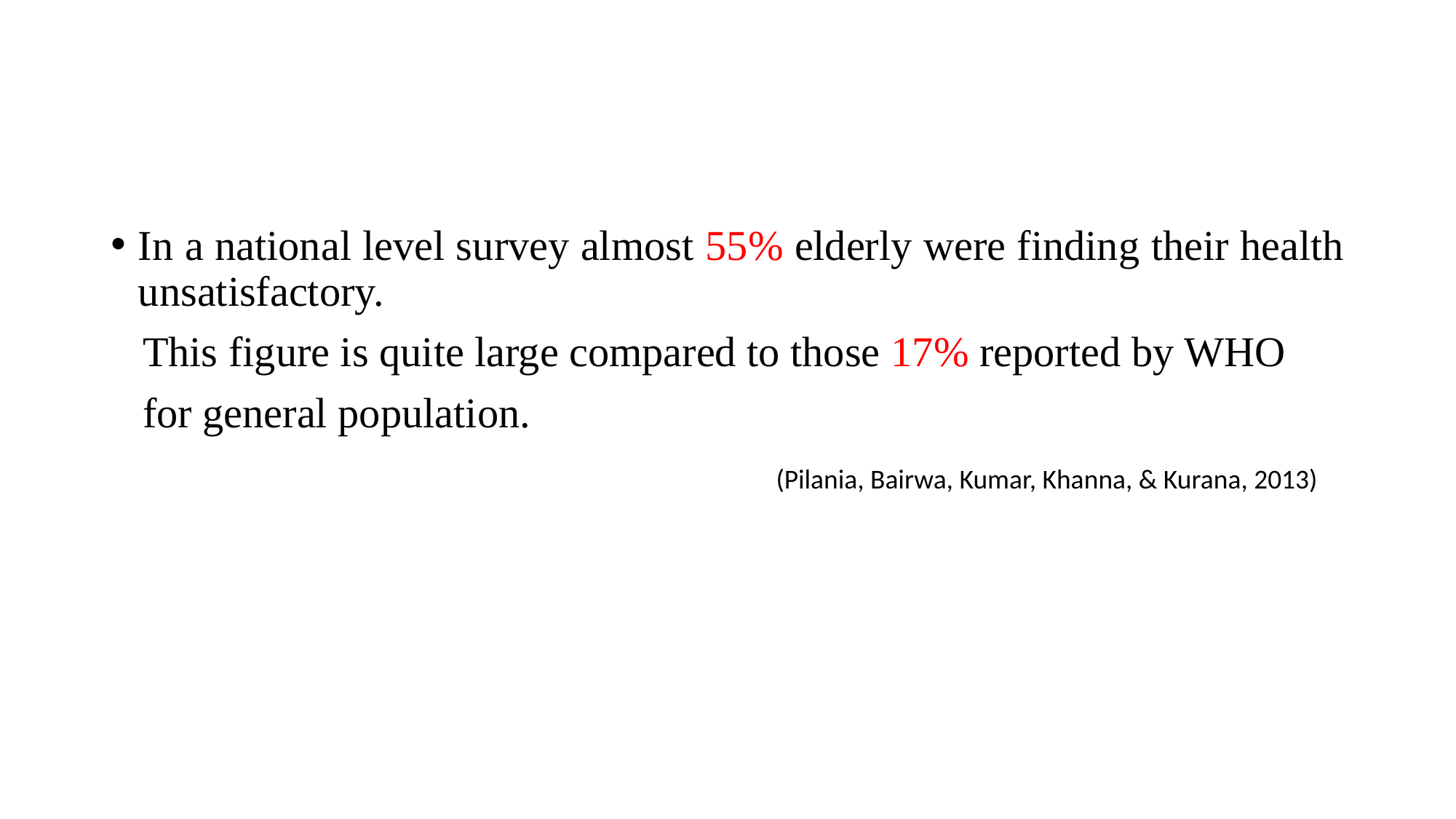

In a national level survey almost 55% elderly were finding their health unsatisfactory.
   This figure is quite large compared to those 17% reported by WHO
   for general population.
                                                                     (Pilania, Bairwa, Kumar, Khanna, & Kurana, 2013)